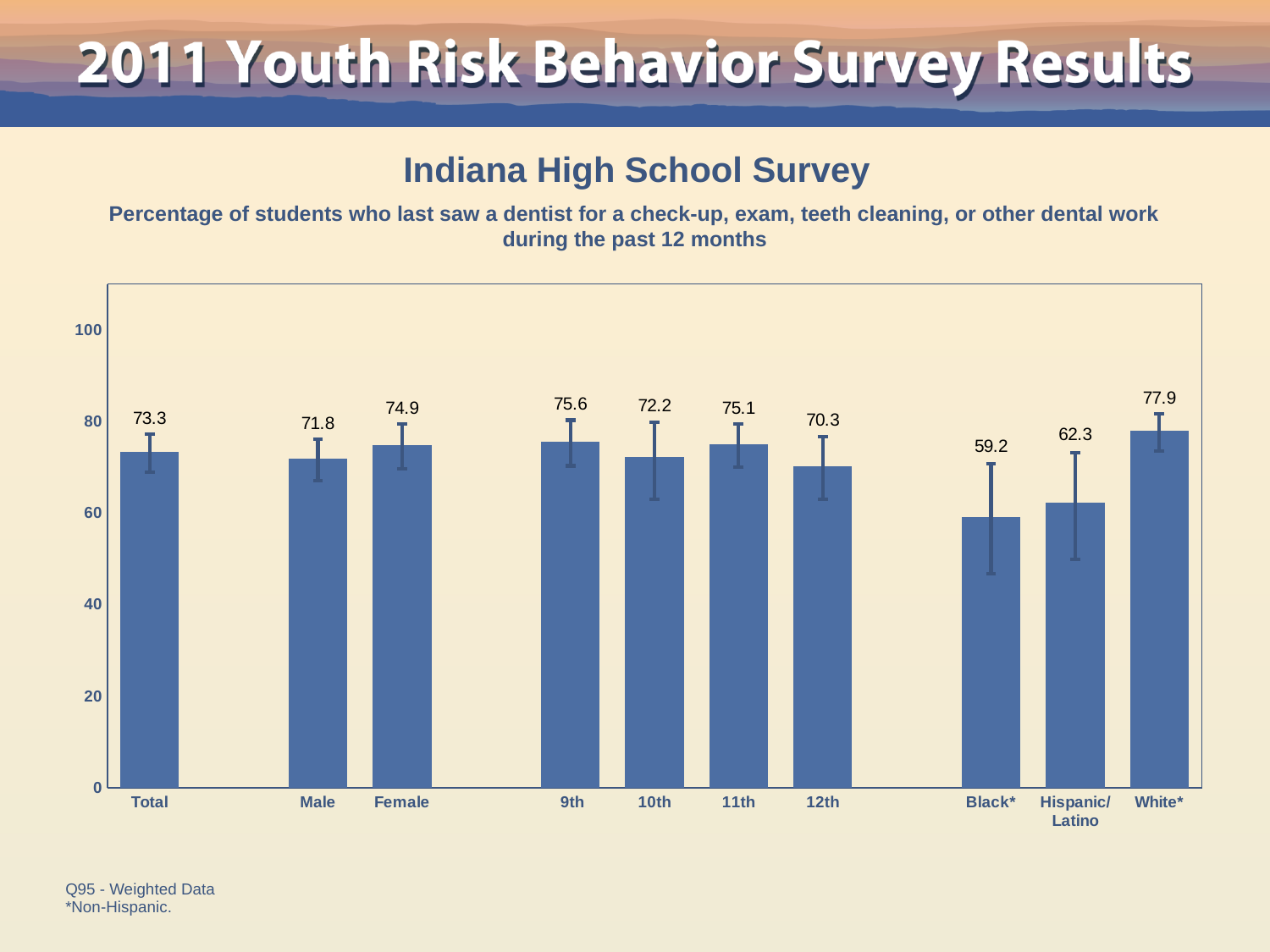

Indiana High School Survey
Percentage of students who last saw a dentist for a check-up, exam, teeth cleaning, or other dental work during the past 12 months

### Chart

| Category | Series 1 |
|---|---|
| Total | 73.3 |
|  | None |
| Male | 71.8 |
| Female | 74.9 |
|  | None |
|  9th | 75.6 |
| 10th | 72.2 |
| 11th | 75.1 |
| 12th | 70.3 |
|  | None |
| Black* | 59.2 |
| Hispanic/
Latino | 62.3 |
| White* | 77.9 |
Q95 - Weighted Data
*Non-Hispanic.